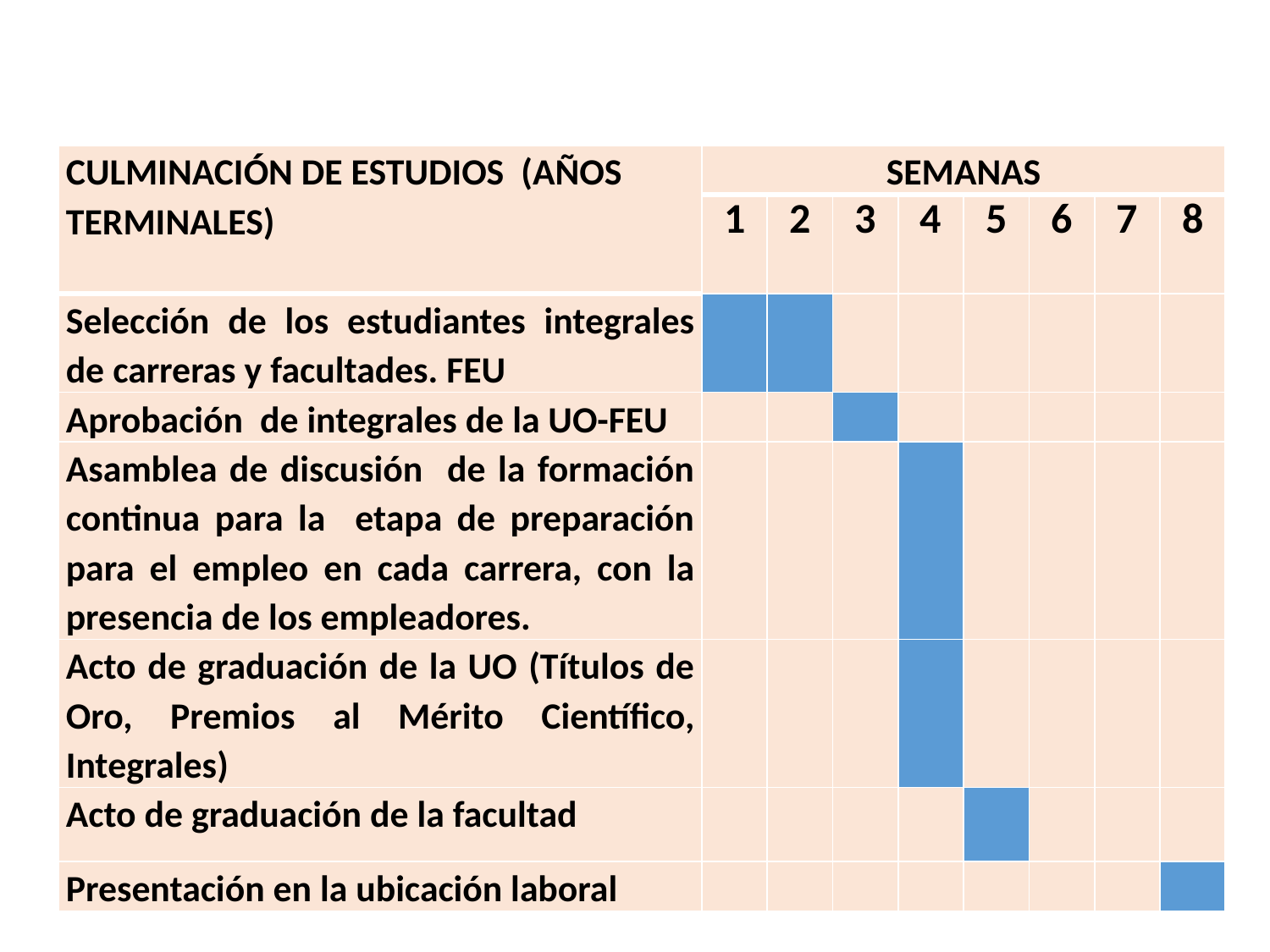

| CULMINACIÓN DE ESTUDIOS (AÑOS TERMINALES) | SEMANAS |  |  |  |  |  |  |  |
| --- | --- | --- | --- | --- | --- | --- | --- | --- |
|  | 1 | 2 | 3 | 4 | 5 | 6 | 7 | 8 |
| Selección de los estudiantes integrales de carreras y facultades. FEU |  |  |  |  |  |  |  |  |
| Aprobación de integrales de la UO-FEU |  |  |  |  |  |  |  |  |
| Asamblea de discusión de la formación continua para la etapa de preparación para el empleo en cada carrera, con la presencia de los empleadores. |  |  |  |  |  |  |  |  |
| Acto de graduación de la UO (Títulos de Oro, Premios al Mérito Científico, Integrales) |  |  |  |  |  |  |  |  |
| Acto de graduación de la facultad |  |  |  |  |  |  |  |  |
| Presentación en la ubicación laboral |  |  |  |  |  |  |  |  |